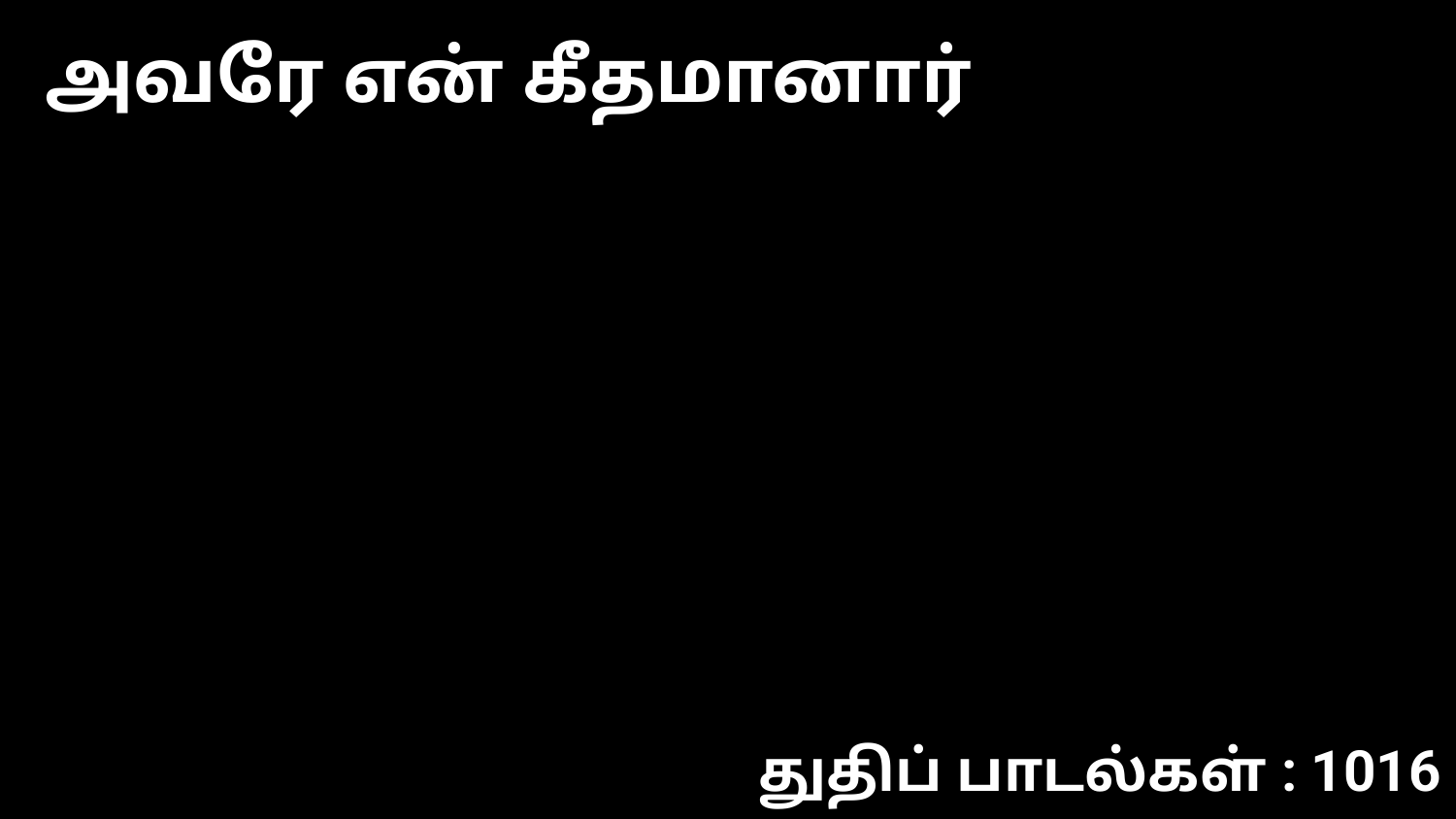

அவரே என் கீதமானார்
துதிப் பாடல்கள் : 1016